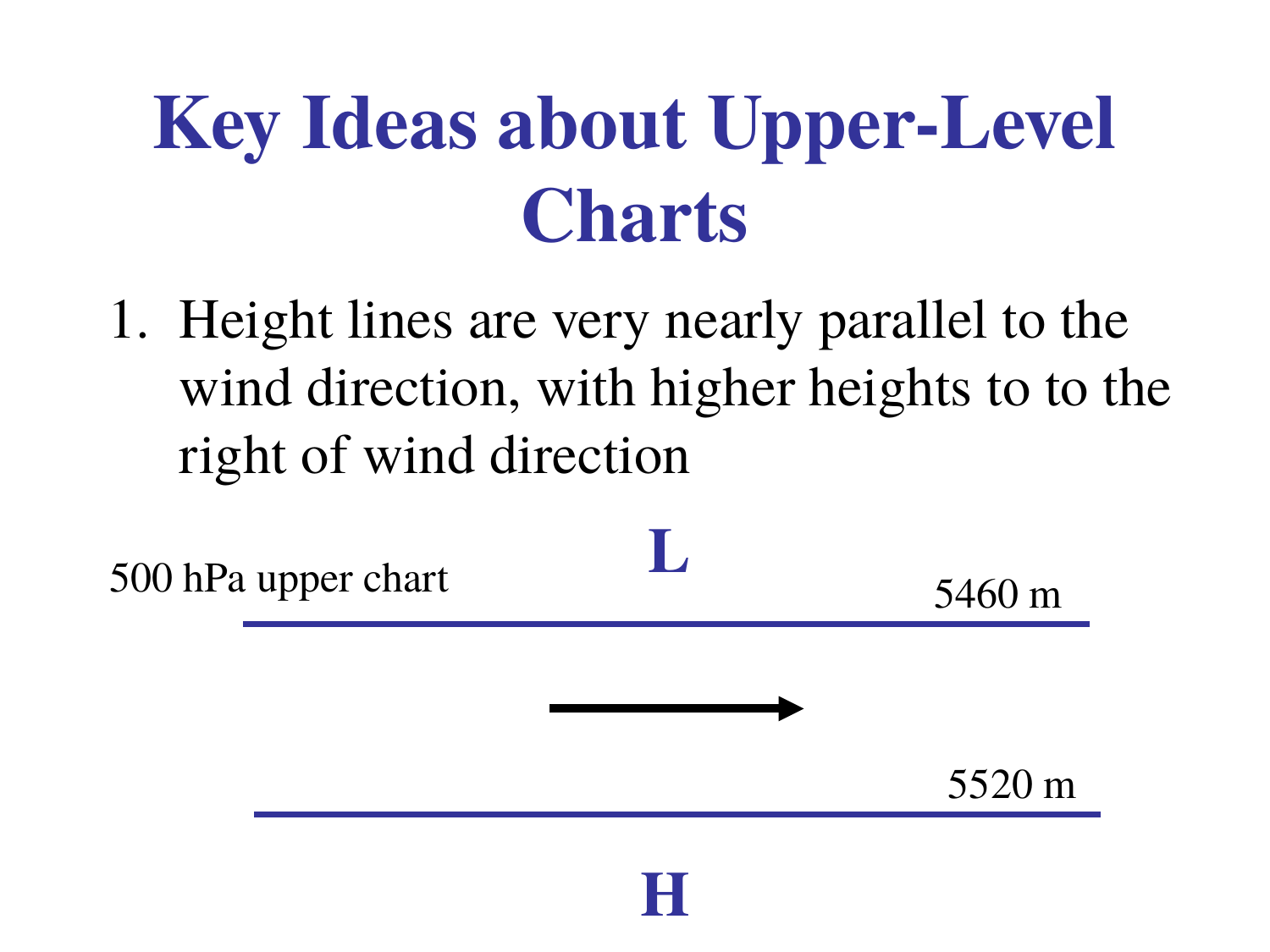

# Key Ideas about Upper-Level Charts
Height lines are very nearly parallel to the wind direction, with higher heights to to the right of wind direction
L
500 hPa upper chart
5460 m
5520 m
H